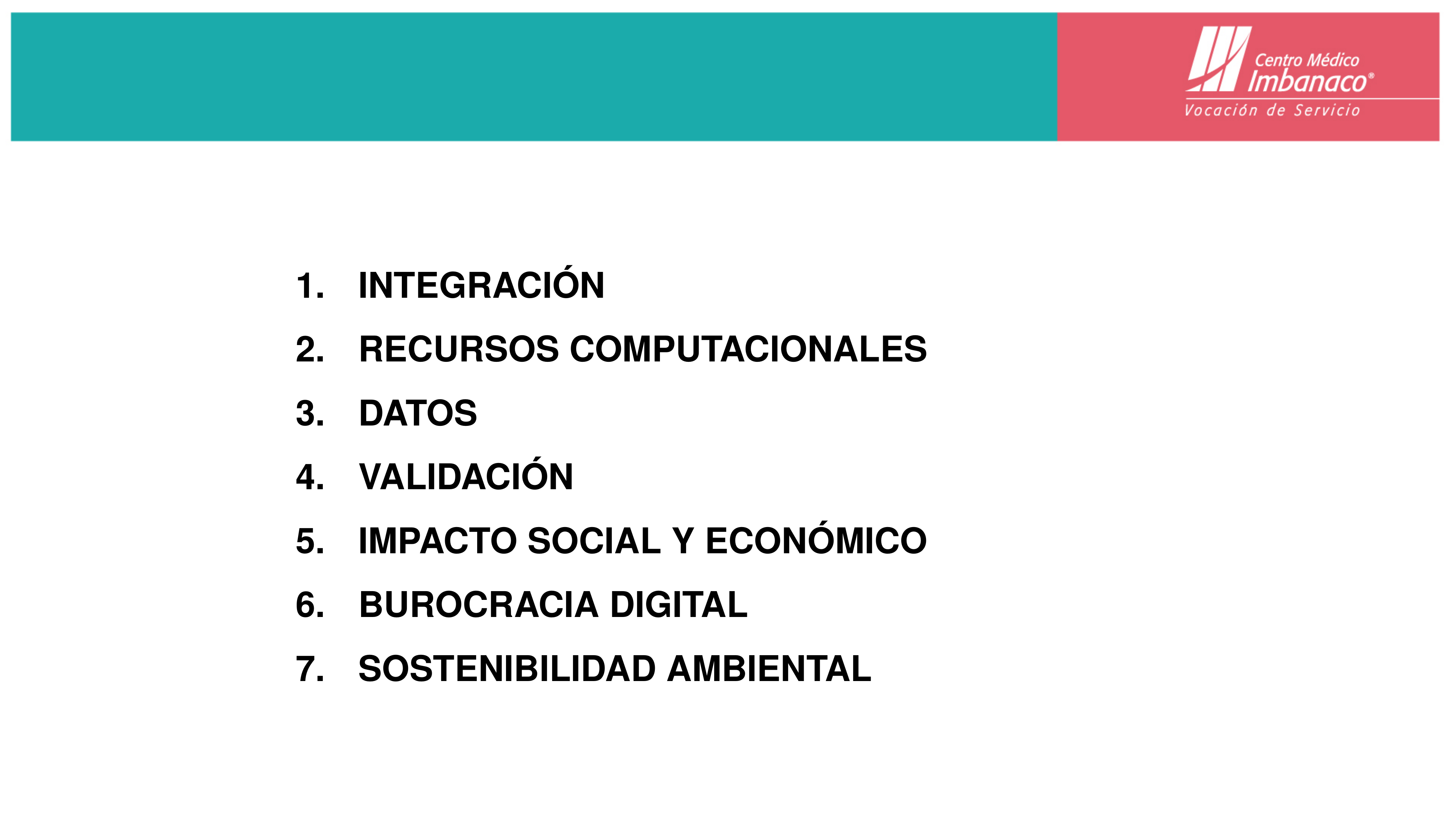

#
INTEGRACIÓN
RECURSOS COMPUTACIONALES
DATOS
VALIDACIÓN
IMPACTO SOCIAL Y ECONÓMICO
BUROCRACIA DIGITAL
SOSTENIBILIDAD AMBIENTAL